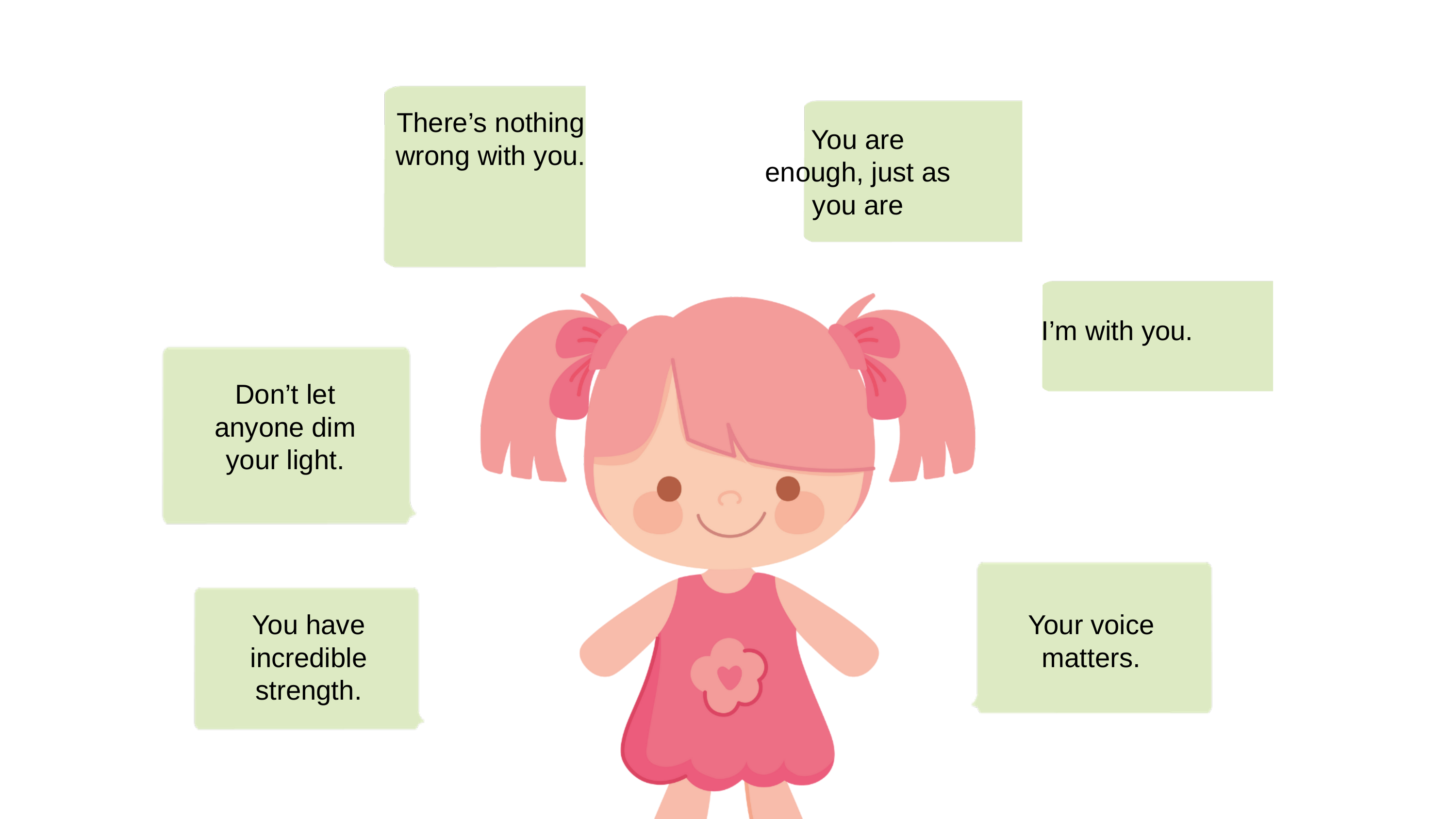

There’s nothing wrong with you.

You are enough, just as you are

I’m with you.

Don’t let anyone dim your light.

Your voice matters.

You have incredible strength.